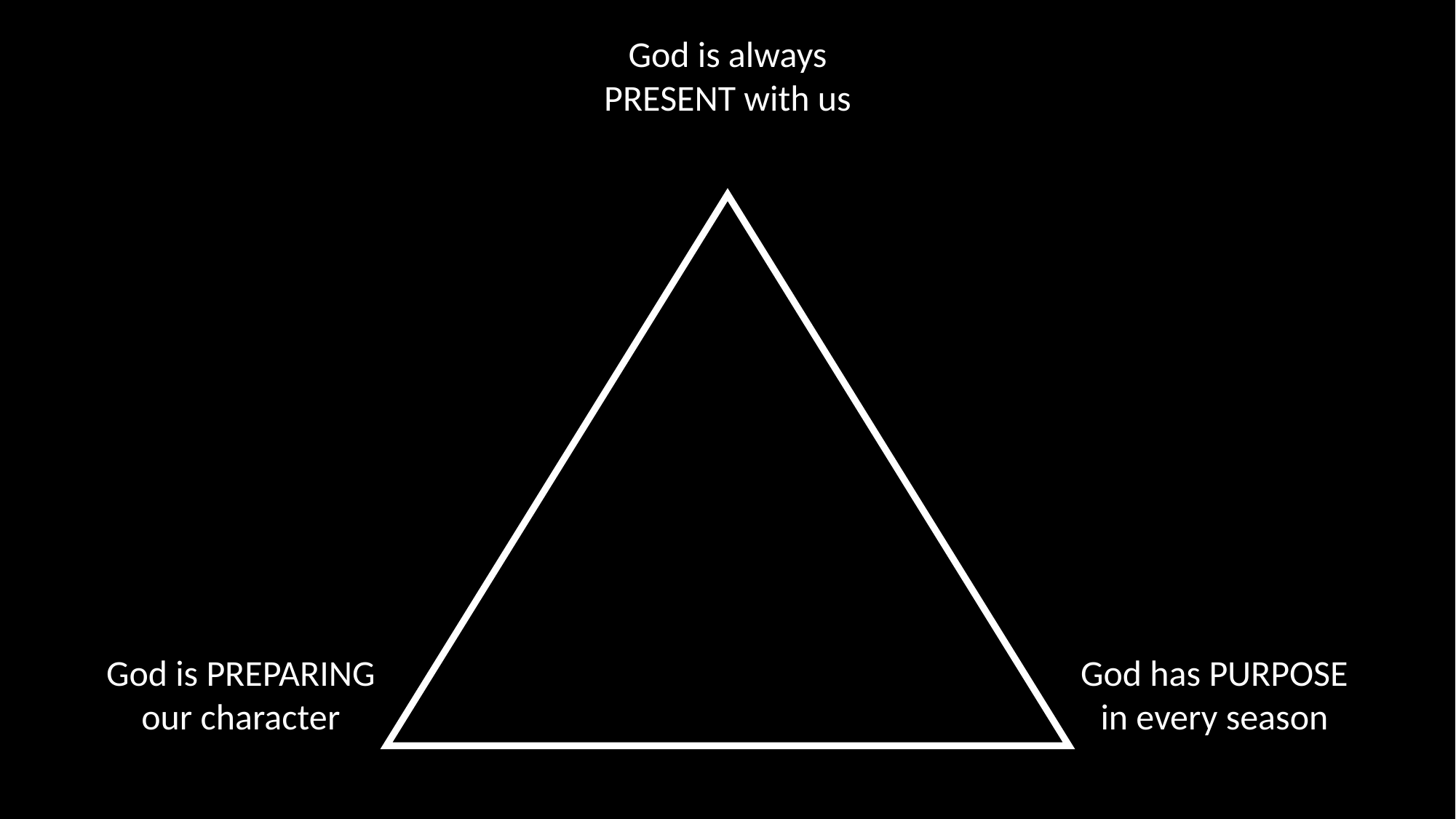

God is always PRESENT with us

God has PURPOSE in every season
God is PREPARING our character